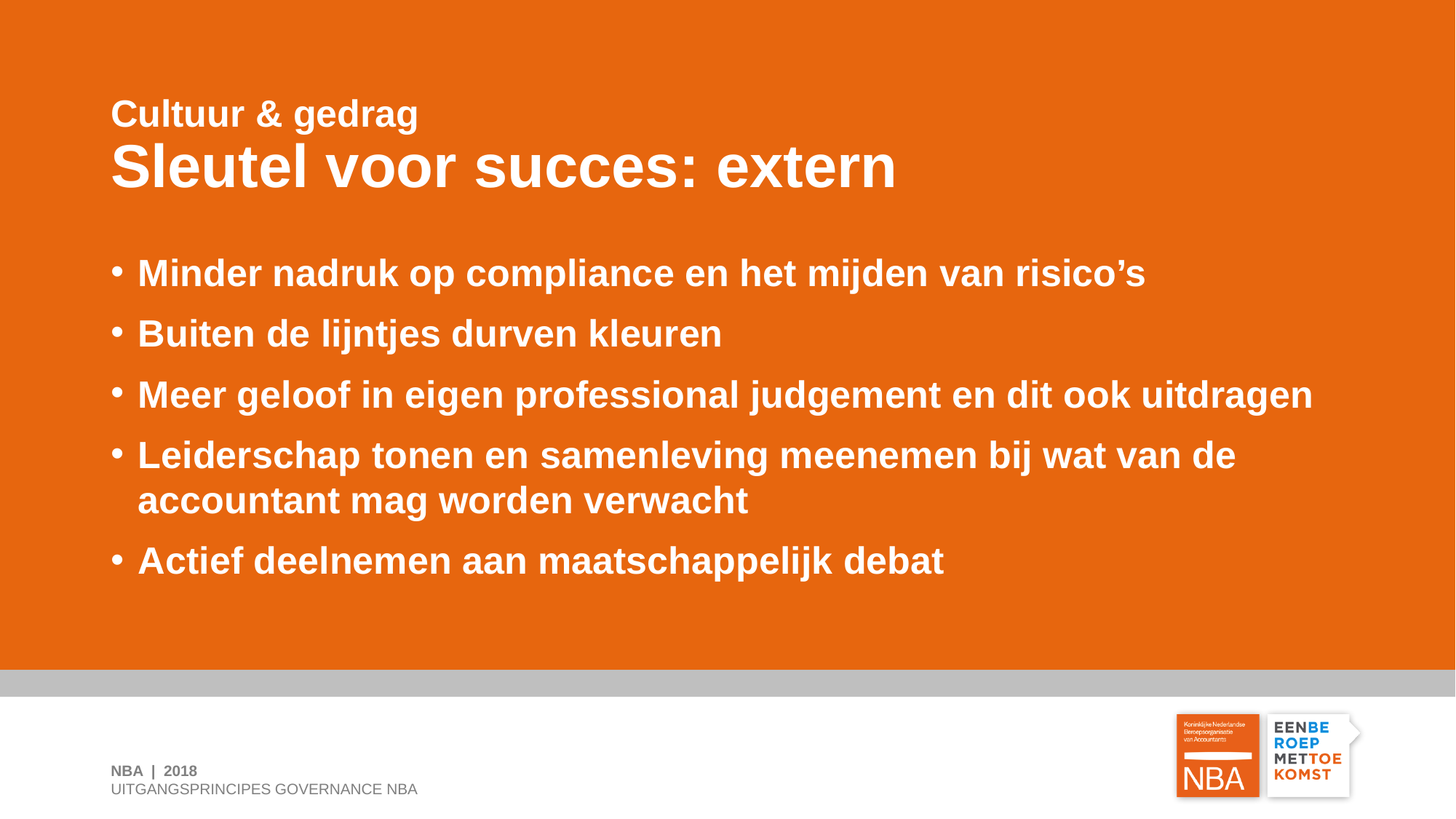

Cultuur & gedrag
Sleutel voor succes: extern
Minder nadruk op compliance en het mijden van risico’s
Buiten de lijntjes durven kleuren
Meer geloof in eigen professional judgement en dit ook uitdragen
Leiderschap tonen en samenleving meenemen bij wat van de accountant mag worden verwacht
Actief deelnemen aan maatschappelijk debat